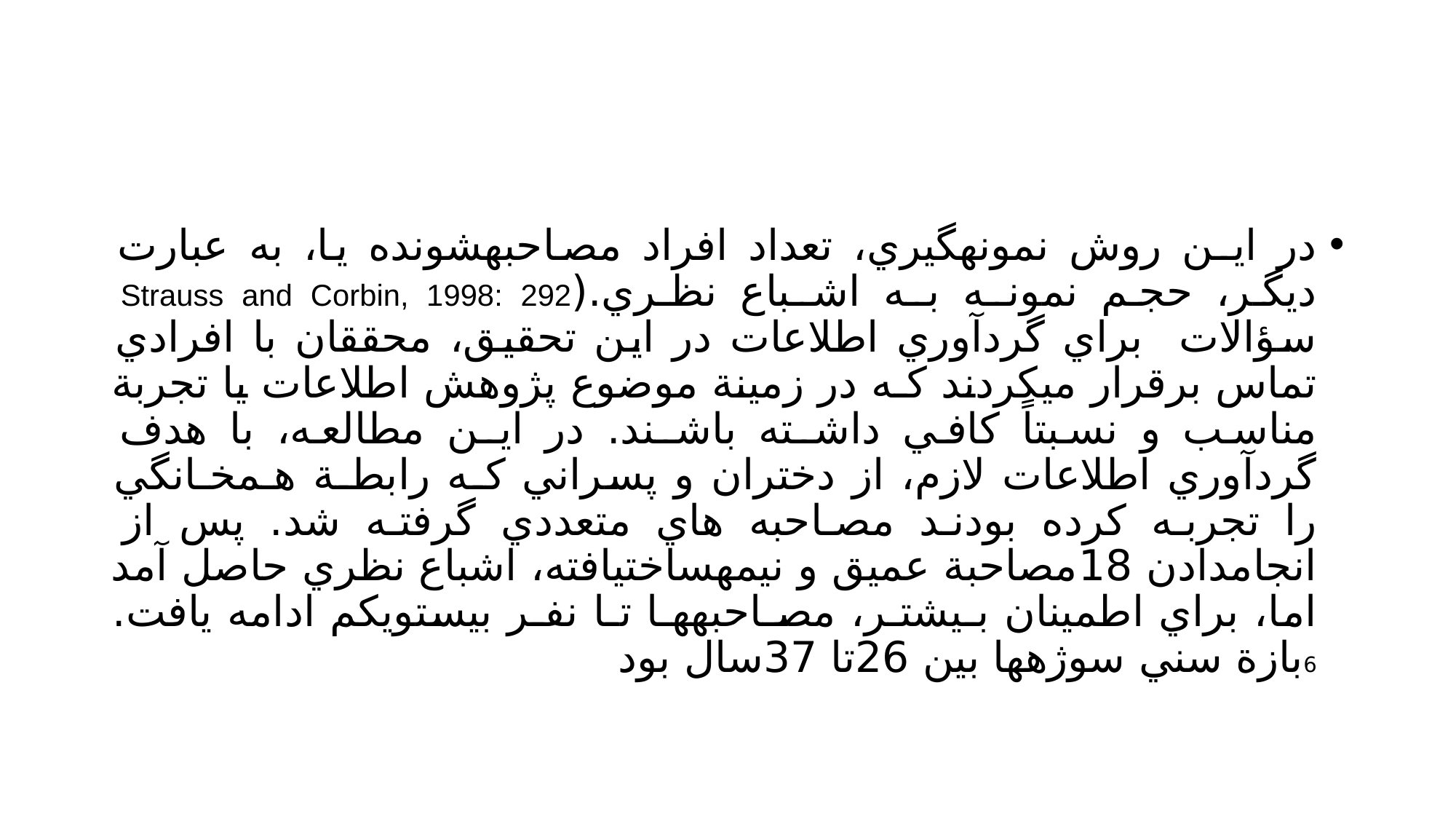

#
در ايـن روش نمونهگيري، تعداد افراد مصاحبهشونده يا، به عبارت ديگر، حجم نمونـه بـه اشـباع نظـري.(Strauss and Corbin, 1998: 292 سؤالات  براي گردآوري اطلاعات در اين تحقيق، محققان با افرادي تماس برقرار ميكردند كـه در زمينة موضوع پژوهش اطلاعات يا تجربة مناسب و نسبتاً كافي داشـته باشـند. در ايـن مطالعه، با هدف گردآوري اطلاعات لازم، از دختران و پسراني كـه رابطـة هـمخـانگي را تجربه كرده بودند مصاحبه هاي متعددي گرفته شد. پس از انجامدادن 18مصاحبة عميق و نيمهساختيافته، اشباع نظري حاصل آمد اما، براي اطمينان بـيشتـر، مصـاحبههـا تـا نفـر بيستويكم ادامه يافت. 6بازة سني سوژهها بين 26تا 37سال بود